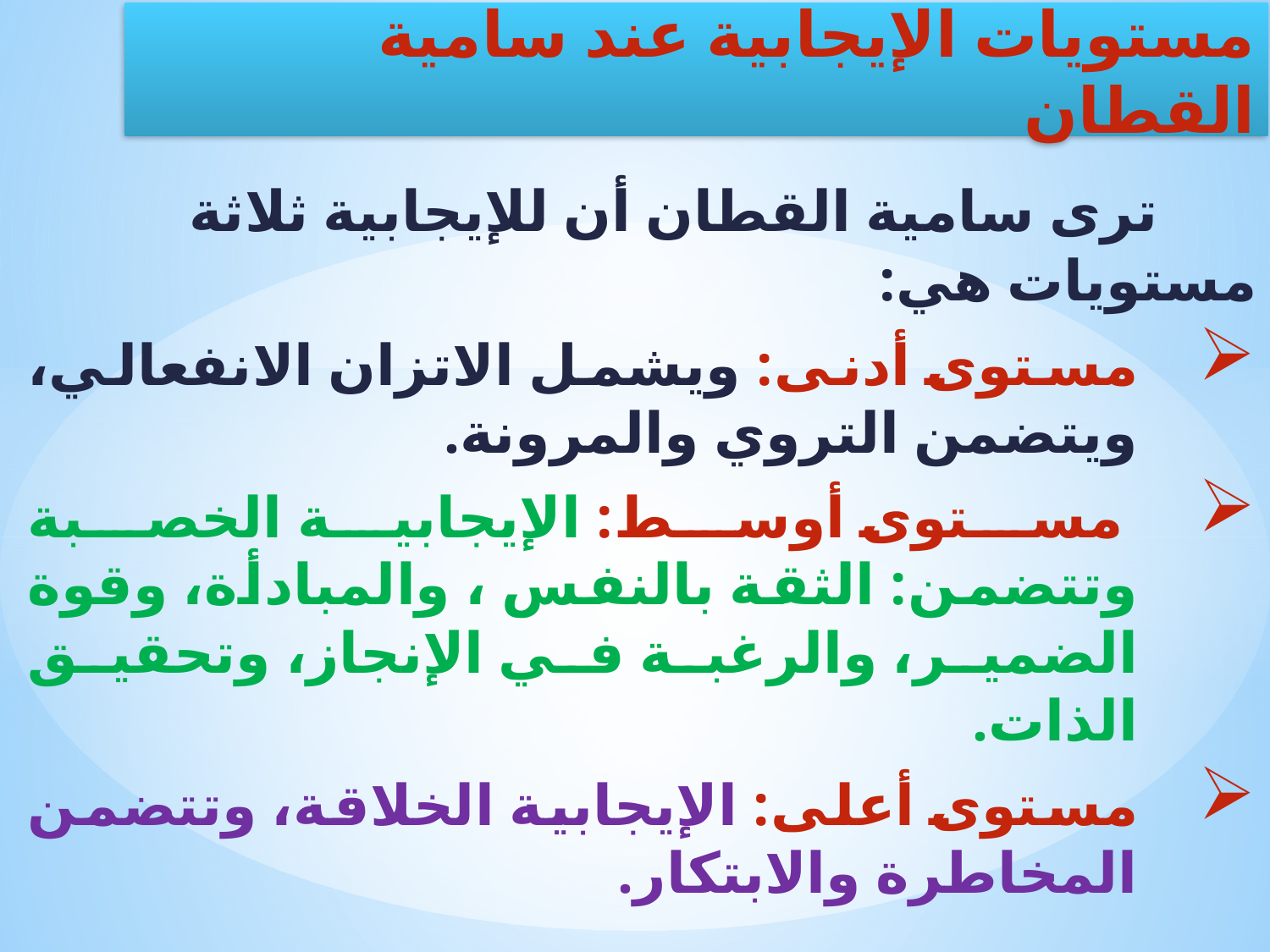

ترى سامية القطان أن للإيجابية ثلاثة مستويات هي:
مستوى أدنى: ويشمل الاتزان الانفعالي، ويتضمن التروي والمرونة.
 مستوى أوسط: الإيجابية الخصبة وتتضمن: الثقة بالنفس ، والمبادأة، وقوة الضمير، والرغبة في الإنجاز، وتحقيق الذات.
مستوى أعلى: الإيجابية الخلاقة، وتتضمن المخاطرة والابتكار.

مستويات الإيجابية عند سامية القطان